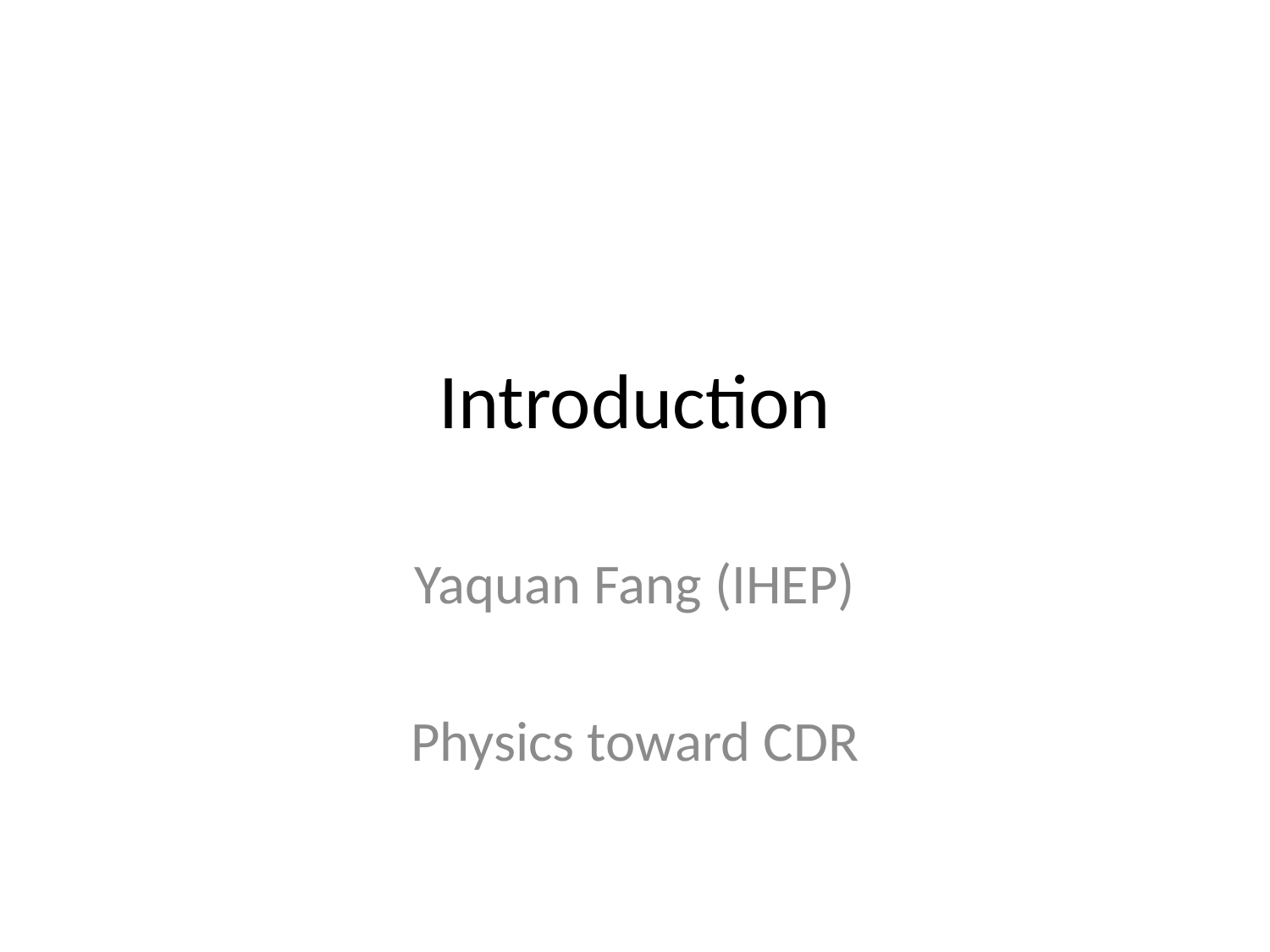

# Introduction
Yaquan Fang (IHEP)

Physics toward CDR